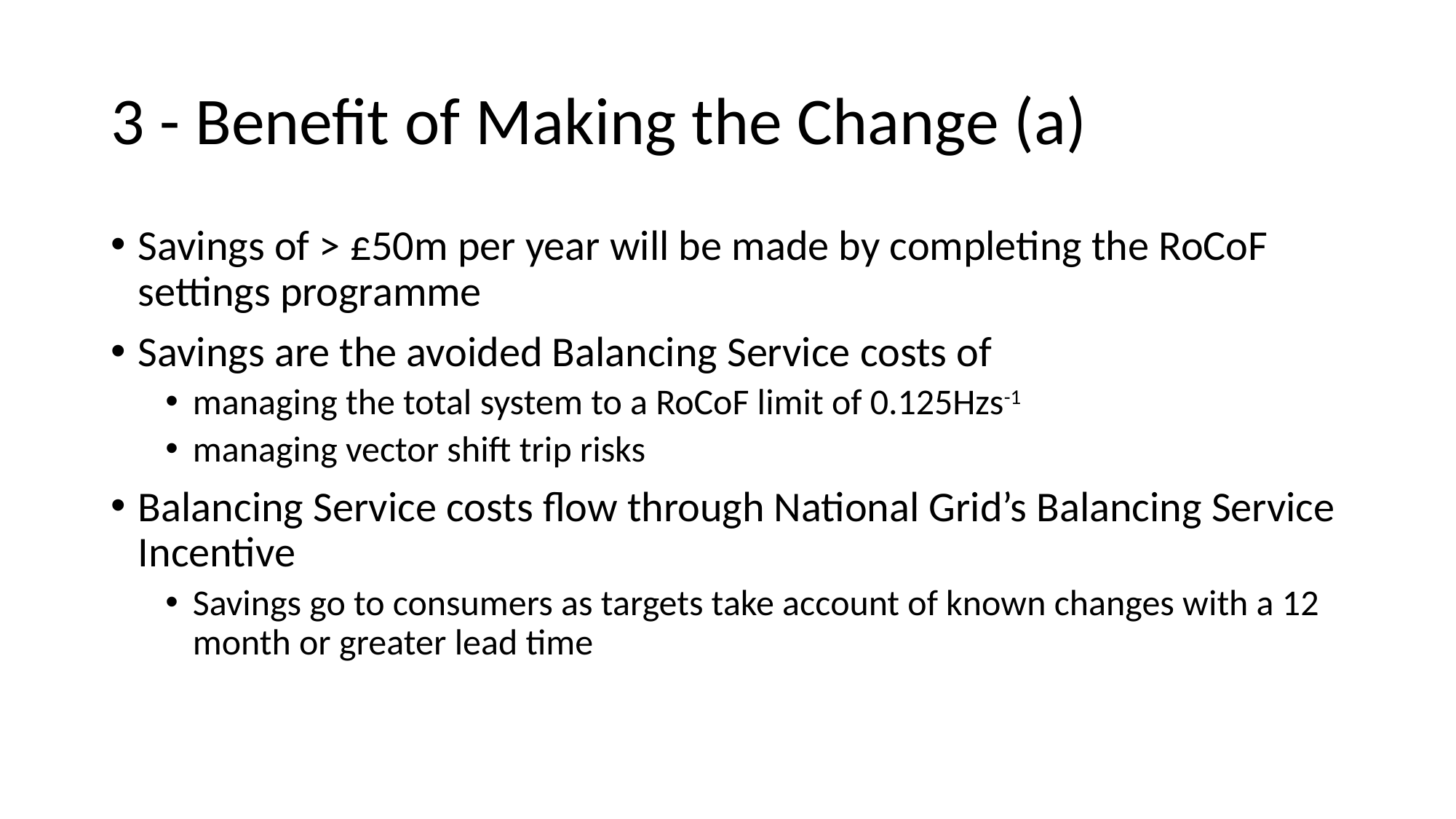

# 3 - Benefit of Making the Change (a)
Savings of > £50m per year will be made by completing the RoCoF settings programme
Savings are the avoided Balancing Service costs of
managing the total system to a RoCoF limit of 0.125Hzs-1
managing vector shift trip risks
Balancing Service costs flow through National Grid’s Balancing Service Incentive
Savings go to consumers as targets take account of known changes with a 12 month or greater lead time